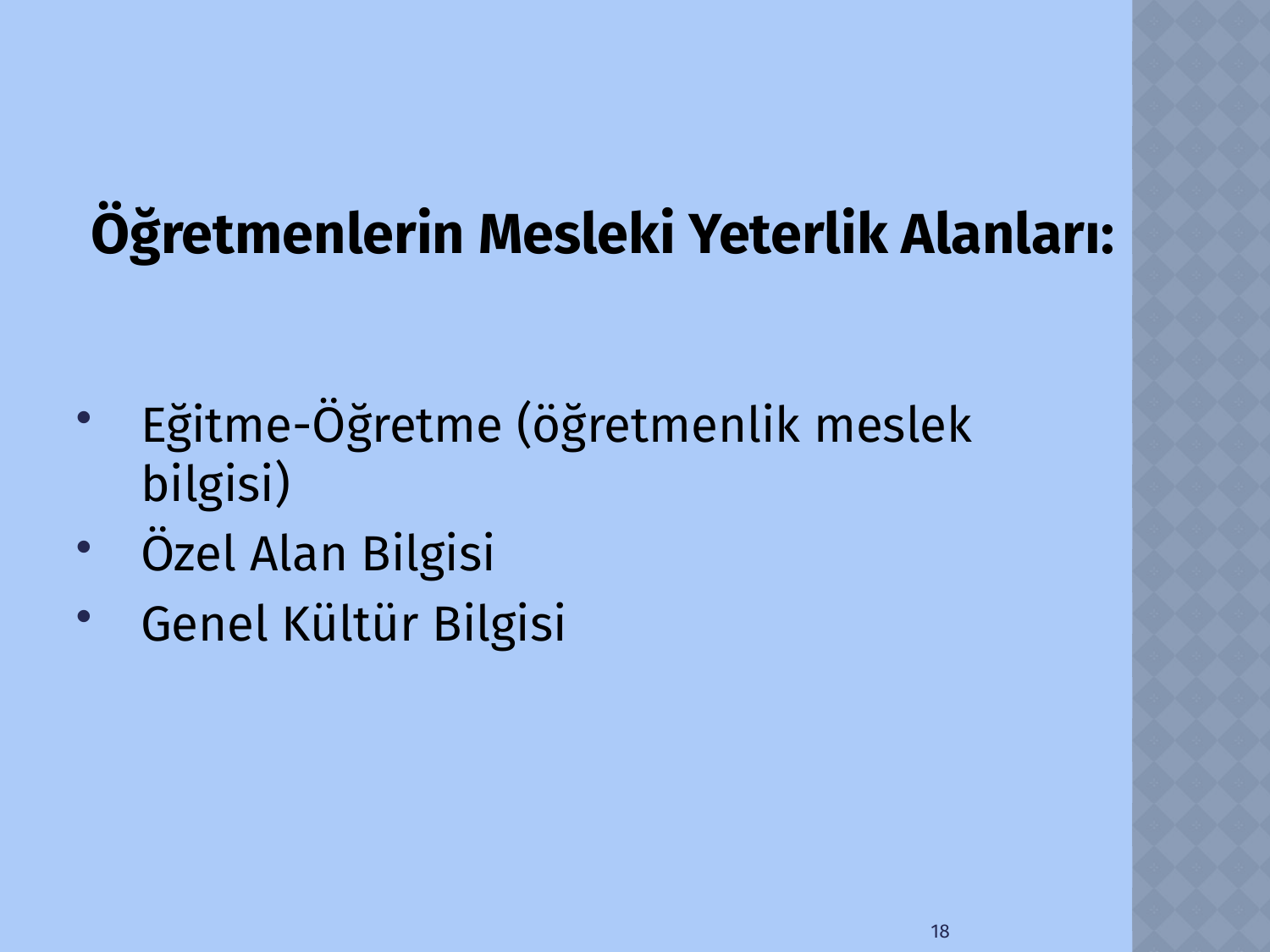

# Öğretmenlerin Mesleki Yeterlik Alanları:
Eğitme-Öğretme (öğretmenlik meslek bilgisi)
Özel Alan Bilgisi
Genel Kültür Bilgisi
18